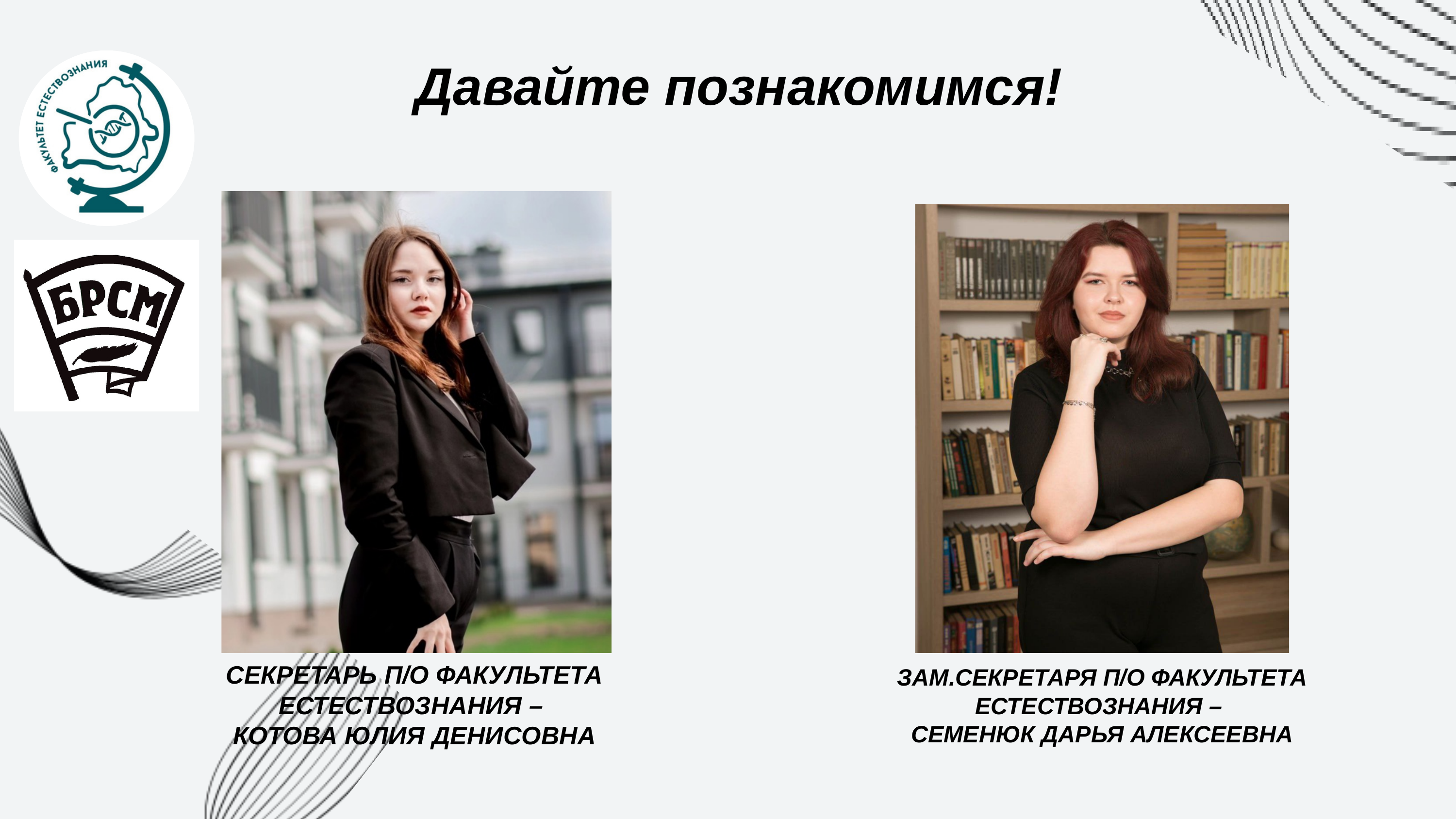

Давайте познакомимся!

СЕКРЕТАРЬ П/О ФАКУЛЬТЕТА ЕСТЕСТВОЗНАНИЯ –
КОТОВА ЮЛИЯ ДЕНИСОВНА
ЗАМ.СЕКРЕТАРЯ П/О ФАКУЛЬТЕТА ЕСТЕСТВОЗНАНИЯ –
СЕМЕНЮК ДАРЬЯ АЛЕКСЕЕВНА